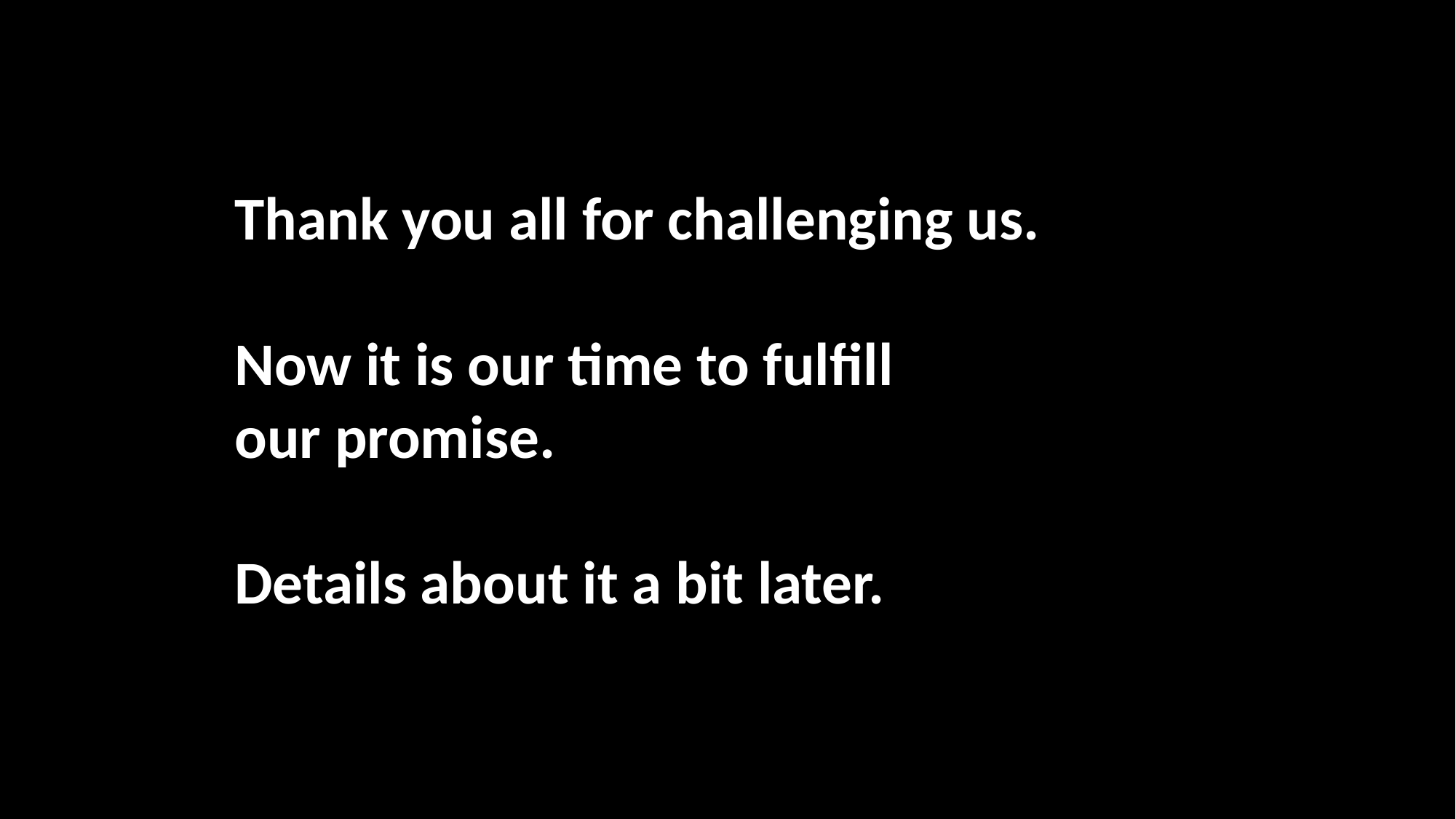

Thank you all for challenging us.

Now it is our time to fulfill
our promise.
Details about it a bit later.